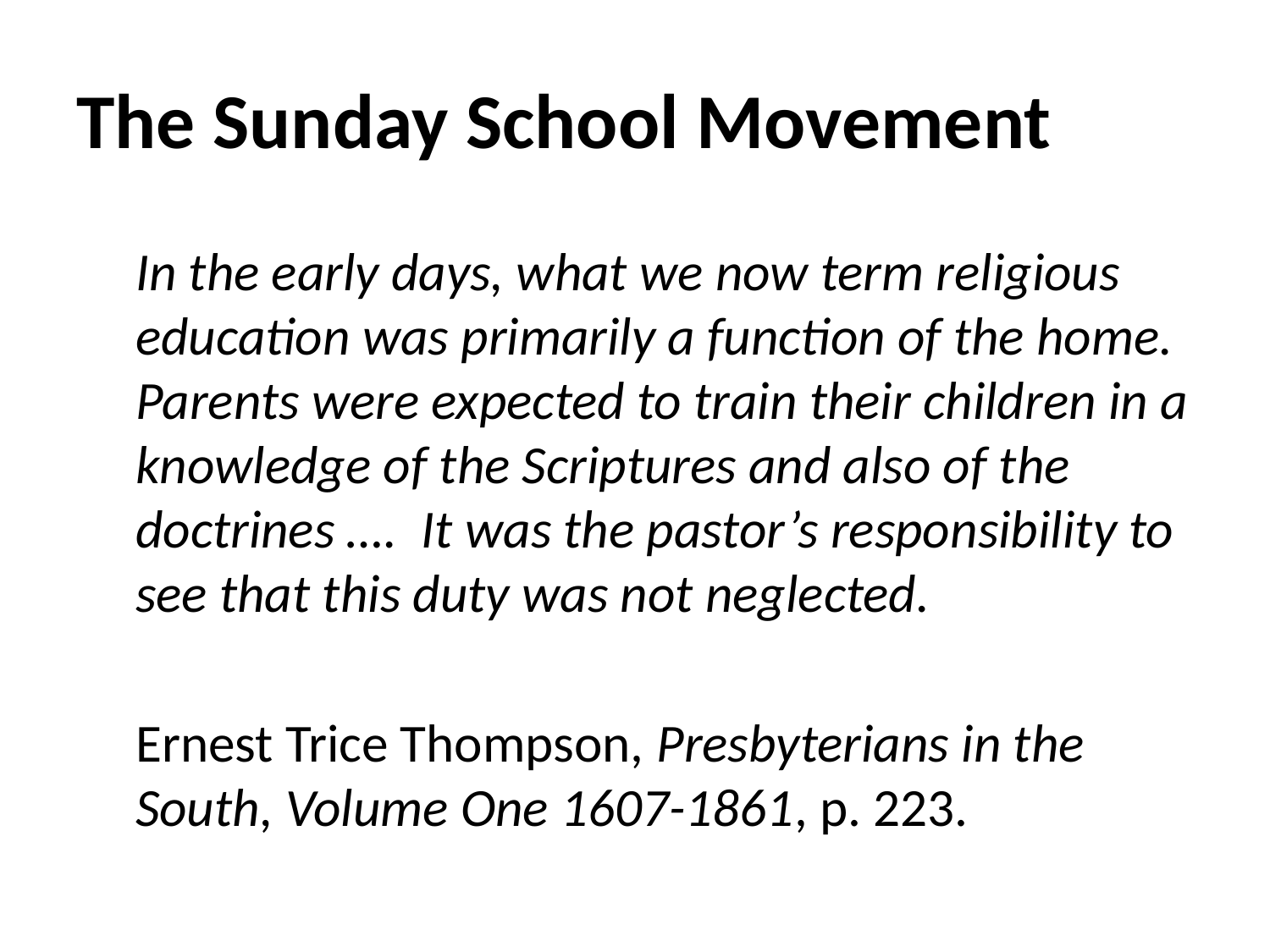

# The Sunday School Movement
In the early days, what we now term religious education was primarily a function of the home. Parents were expected to train their children in a knowledge of the Scriptures and also of the doctrines ….  It was the pastor’s responsibility to see that this duty was not neglected.

Ernest Trice Thompson, Presbyterians in the South, Volume One 1607-1861, p. 223.